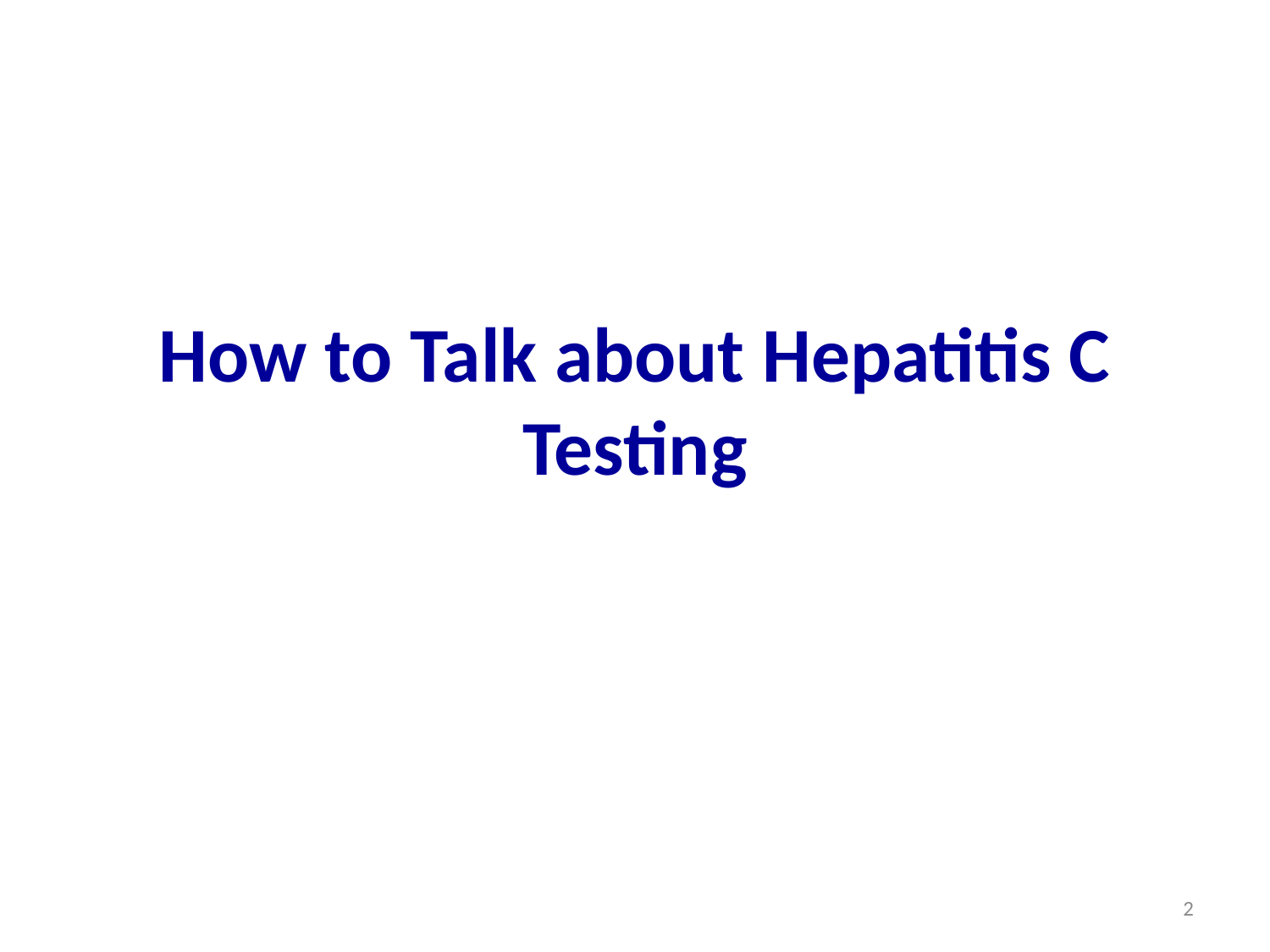

# How to Talk about Hepatitis C Testing

2